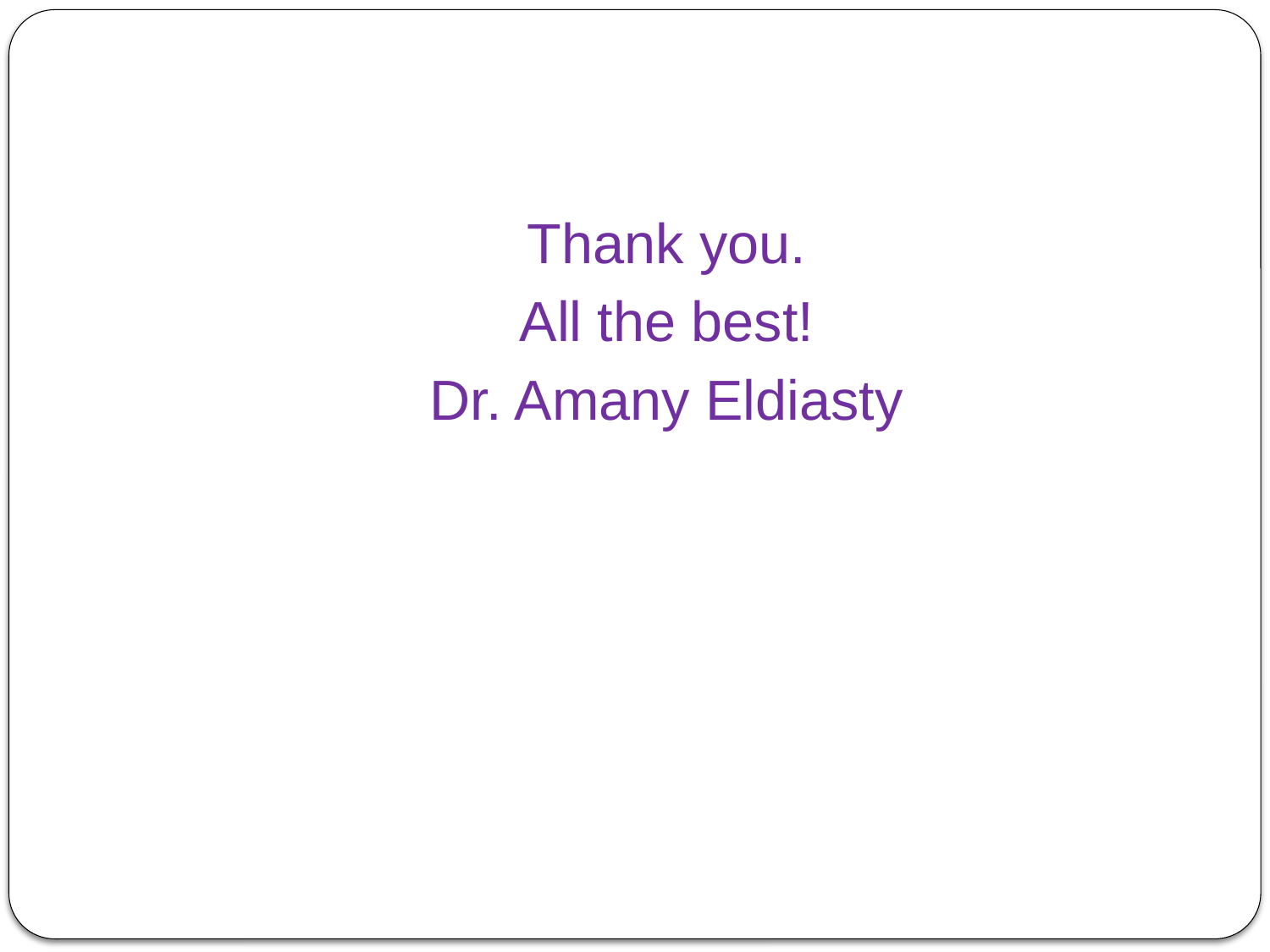

Thank you.
All the best!
Dr. Amany Eldiasty